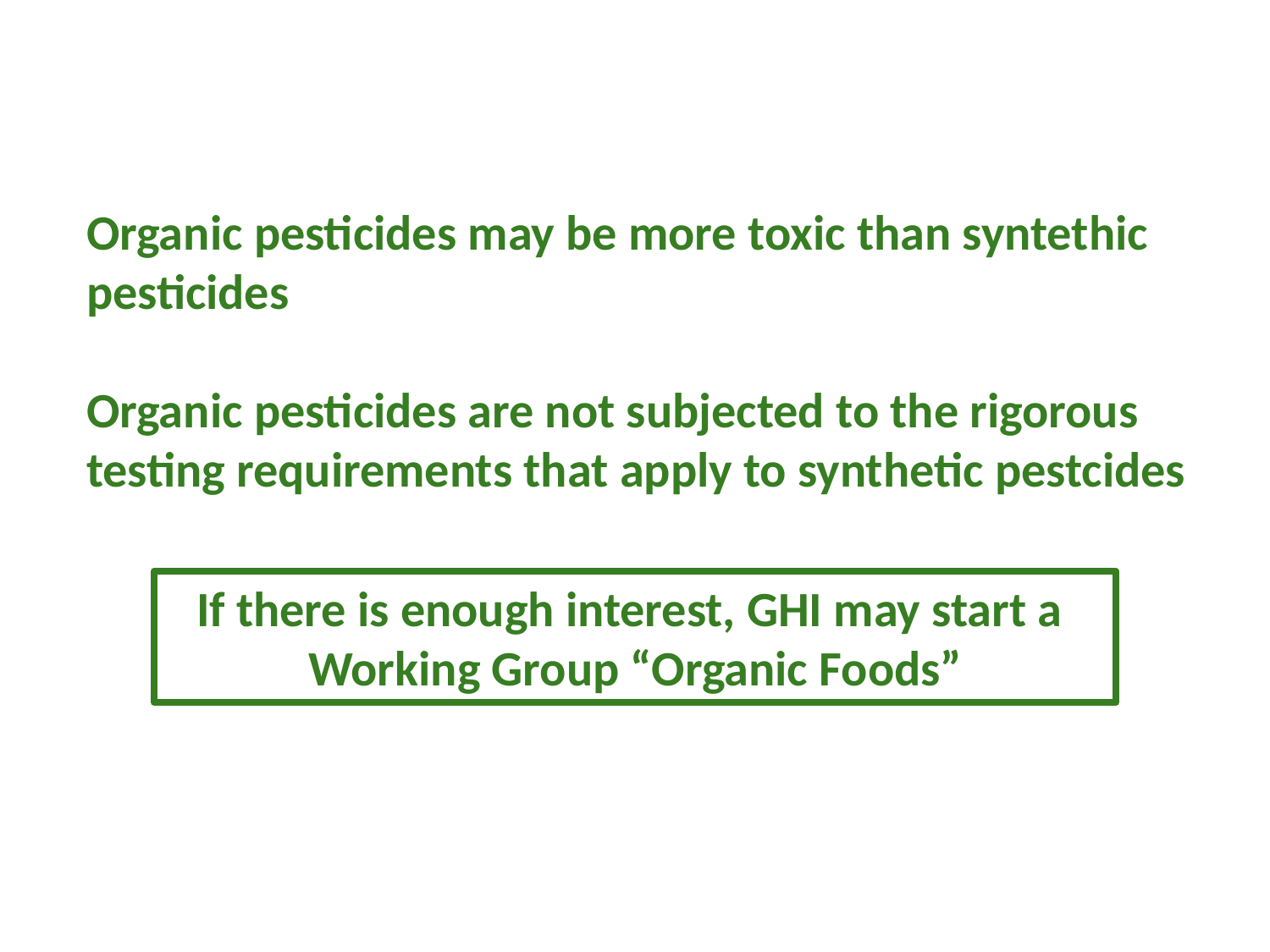

Organic pesticides may be more toxic than syntethic pesticides

Organic pesticides are not subjected to the rigorous testing requirements that apply to synthetic pestcides

If there is enough interest, GHI may start a
Working Group “Organic Foods”